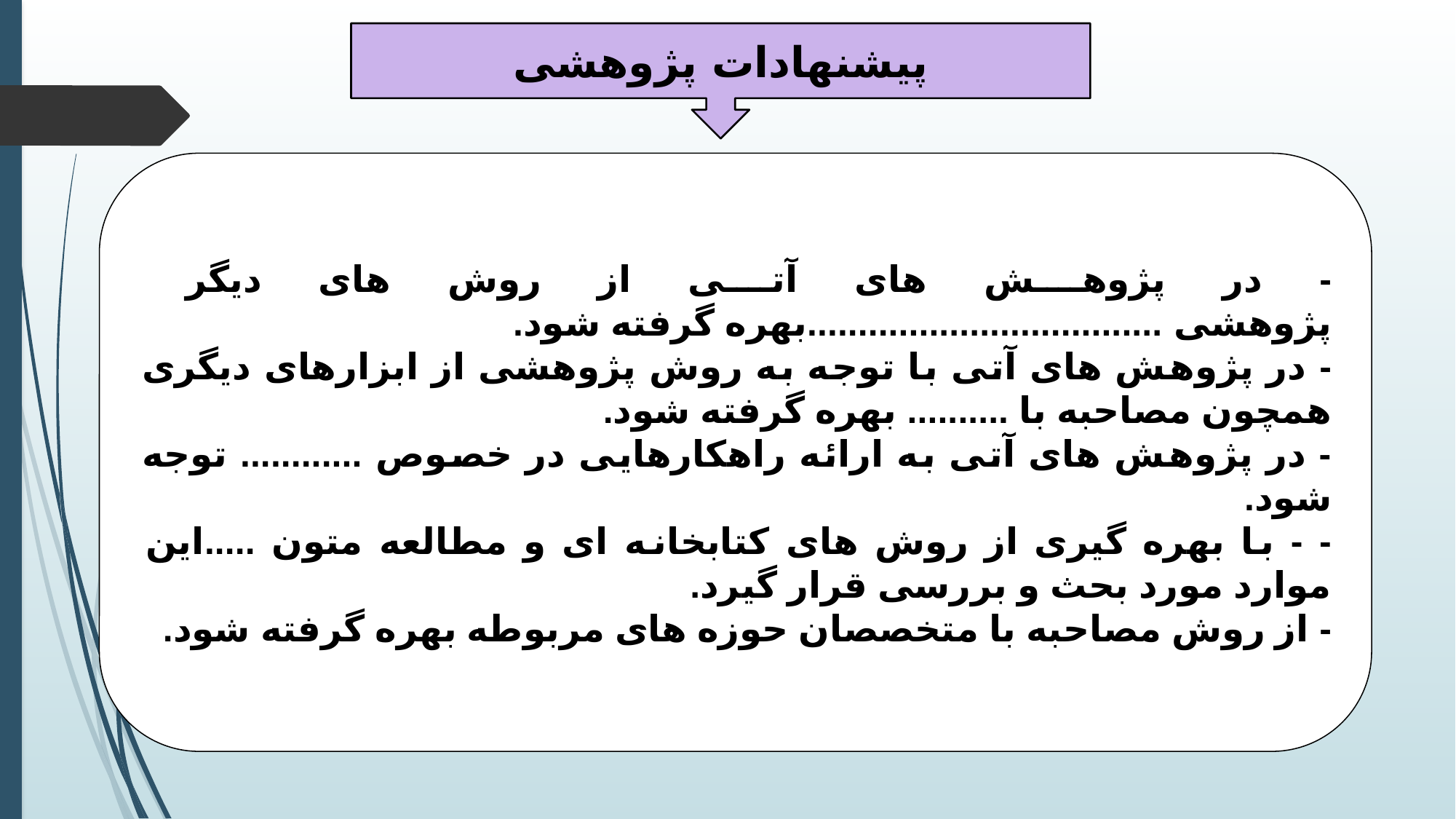

پیشنهادات پژوهشی

- در پژوهش های آتی از روش های دیگر پژوهشی ...................................بهره گرفته شود.
- در پژوهش های آتی با توجه به روش پژوهشی از ابزارهای دیگری همچون مصاحبه با .......... بهره گرفته شود.
- در پژوهش های آتی به ارائه راهکارهایی در خصوص ............ توجه شود.
- - با بهره گیری از روش های کتابخانه ای و مطالعه متون .....این موارد مورد بحث و بررسی قرار گیرد.
- از روش مصاحبه با متخصصان حوزه های مربوطه بهره گرفته شود.